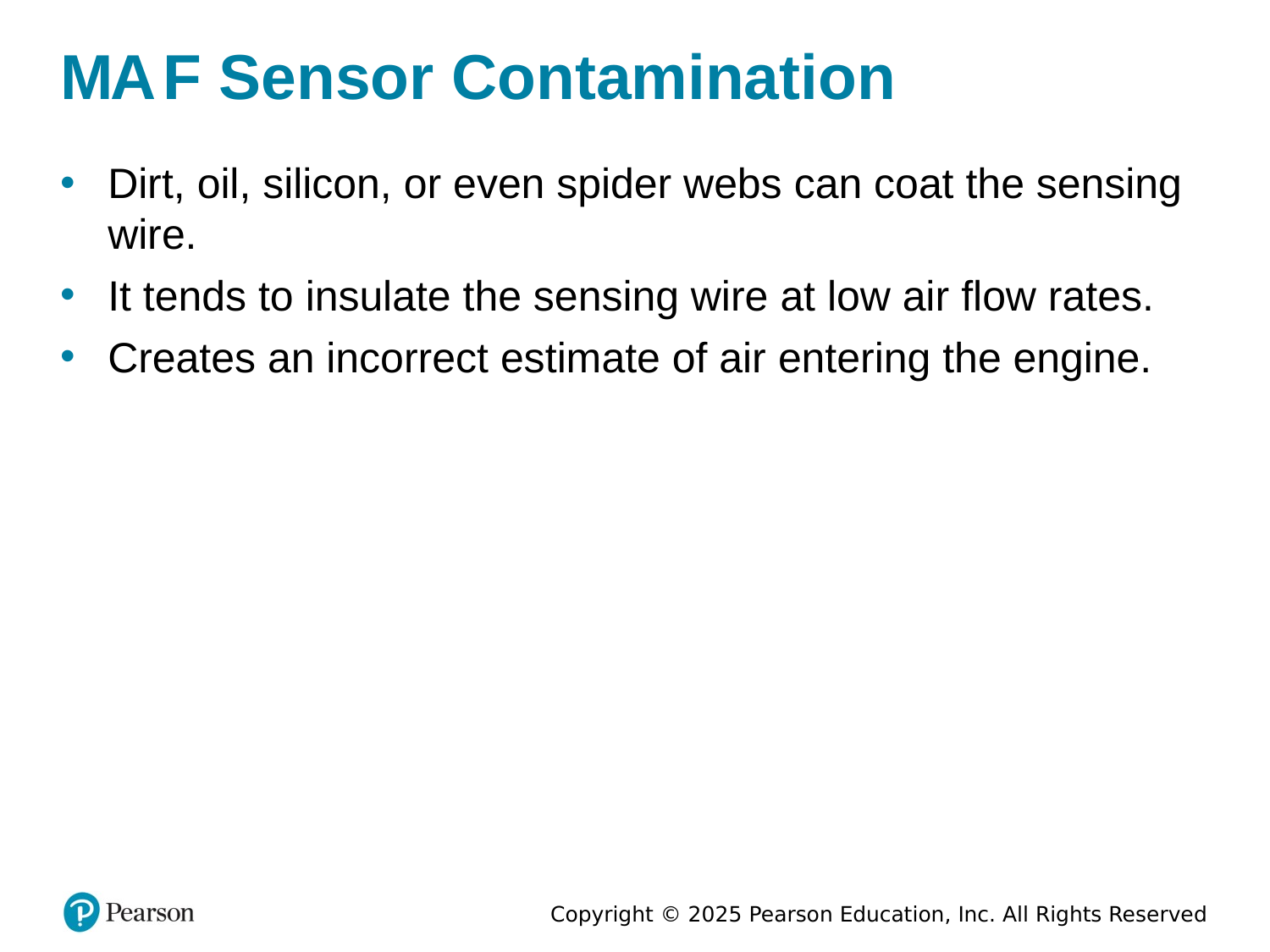

# M A F Sensor Contamination
Dirt, oil, silicon, or even spider webs can coat the sensing wire.
It tends to insulate the sensing wire at low air flow rates.
Creates an incorrect estimate of air entering the engine.